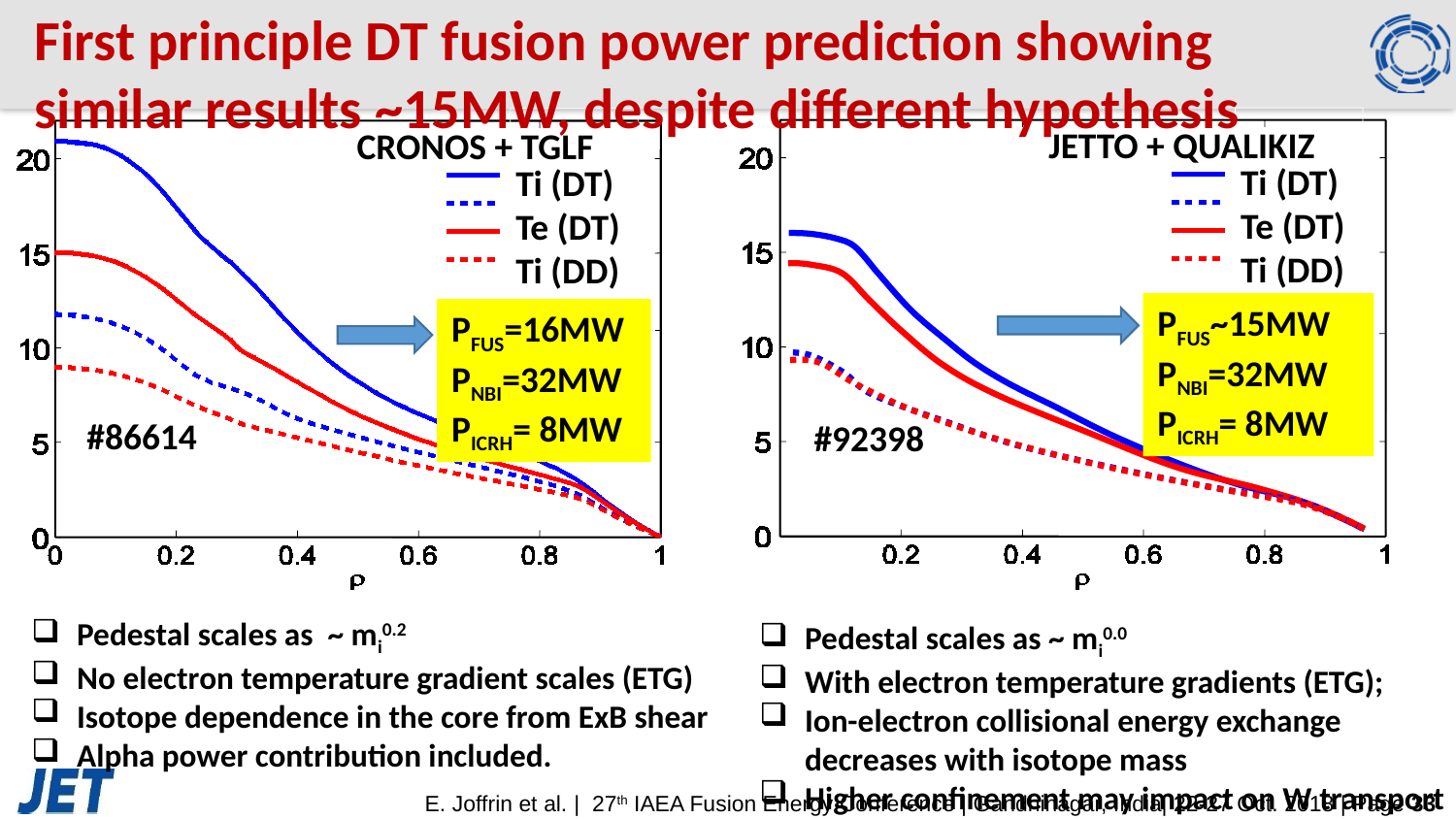

First principle DT fusion power prediction showing similar results ~15MW, despite different hypothesis

JETTO + QUALIKIZ
CRONOS + TGLF

Ti (DT)
Te (DT)
Ti (DD)
Te (DD)
Ti (DT)
Te (DT)
Ti (DD)
Te (DD)

PFUS~15MW
PNBI=32MW
PICRH= 8MW
PFUS=16MW
PNBI=32MW
PICRH= 8MW

#86614
#92398

Pedestal scales as  ~ mi0.2
No electron temperature gradient scales (ETG)
Isotope dependence in the core from ExB shear
Alpha power contribution included.
Pedestal scales as ~ mi0.0
With electron temperature gradients (ETG);
Ion-electron collisional energy exchange decreases with isotope mass
Higher confinement may impact on W transport